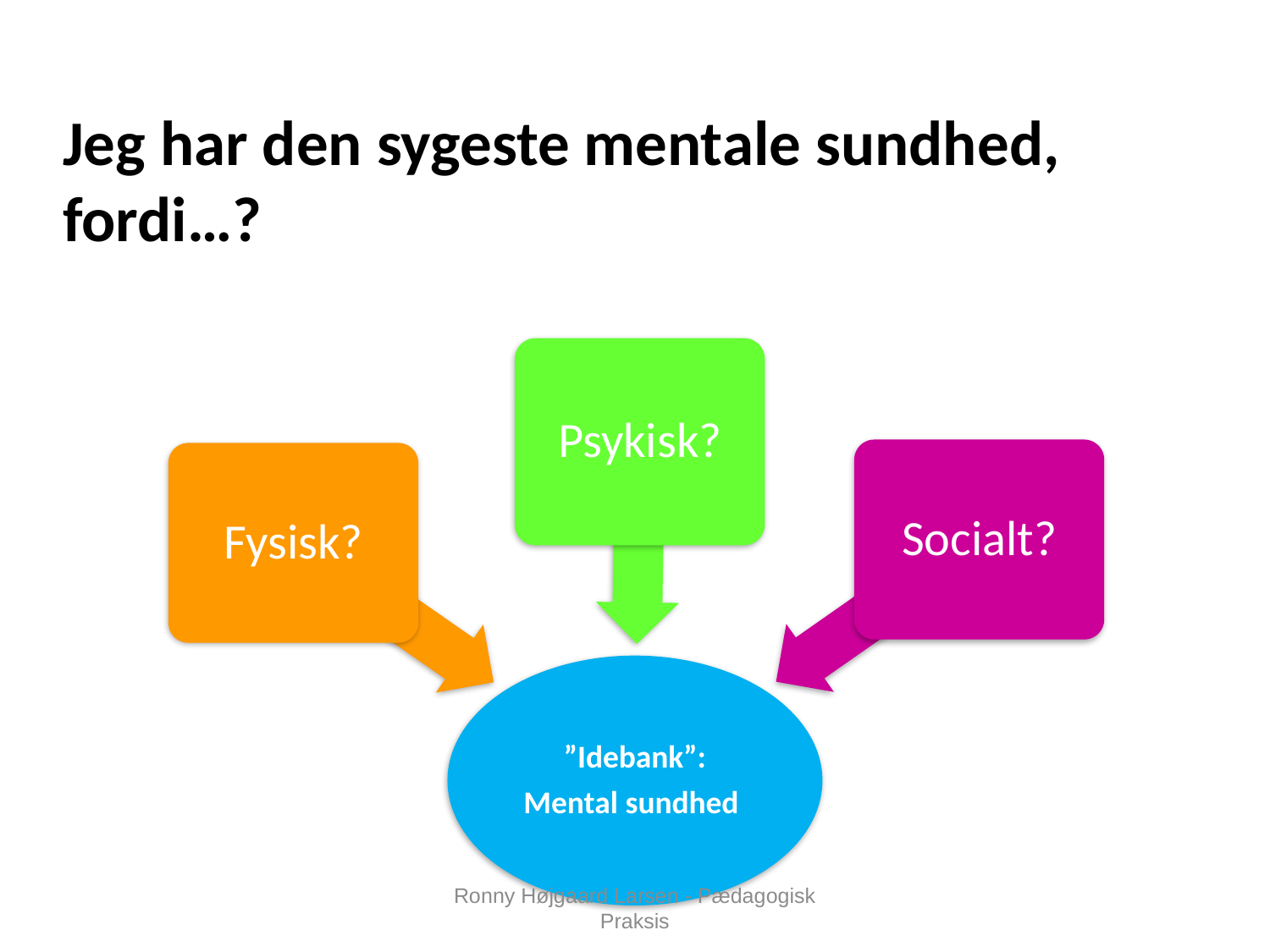

# Jeg har den sygeste mentale sundhed, fordi…?
”Idebank”:
Mental sundhed
Fysisk?
Psykisk?
Socialt?
Ronny Højgaard Larsen - Pædagogisk Praksis